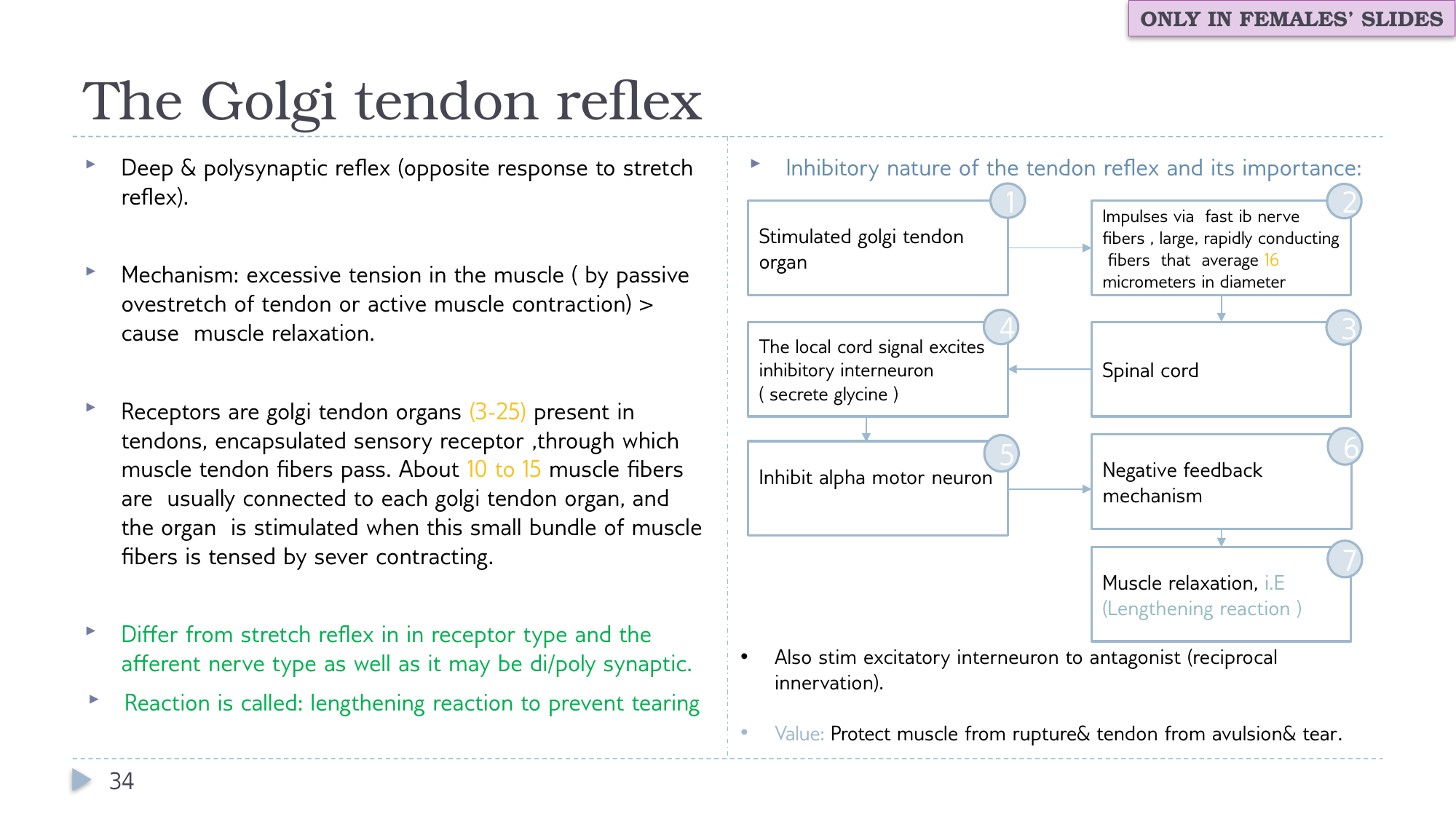

ONLY IN FEMALES’ SLIDES
# The Golgi tendon reflex
Inhibitory nature of the tendon reflex and its importance:

Deep & polysynaptic reflex (opposite response to stretch  reflex).

Mechanism: excessive tension in the muscle ( by passive ovestretch of tendon or active muscle contraction) > cause  muscle relaxation.

Receptors are golgi tendon organs (3-25) present in  tendons, encapsulated sensory receptor ,through which  muscle tendon fibers pass. About 10 to 15 muscle fibers are  usually connected to each golgi tendon organ, and the organ  is stimulated when this small bundle of muscle fibers is tensed by sever contracting.

Differ from stretch reflex in in receptor type and the afferent nerve type as well as it may be di/poly synaptic.
Reaction is called: lengthening reaction to prevent tearing

1
2
Stimulated golgi tendon organ
Impulses via  fast ib nerve fibers , large, rapidly conducting  fibers  that  average 16 micrometers in diameter
4
3
The local cord signal excites  inhibitory interneuron
( secrete glycine )
Spinal cord
6
Negative feedback mechanism
5
Inhibit alpha motor neuron
7
Muscle relaxation, i.E
(Lengthening reaction )
Also stim excitatory interneuron to antagonist (reciprocal innervation).

Value: Protect muscle from rupture& tendon from avulsion& tear.
34